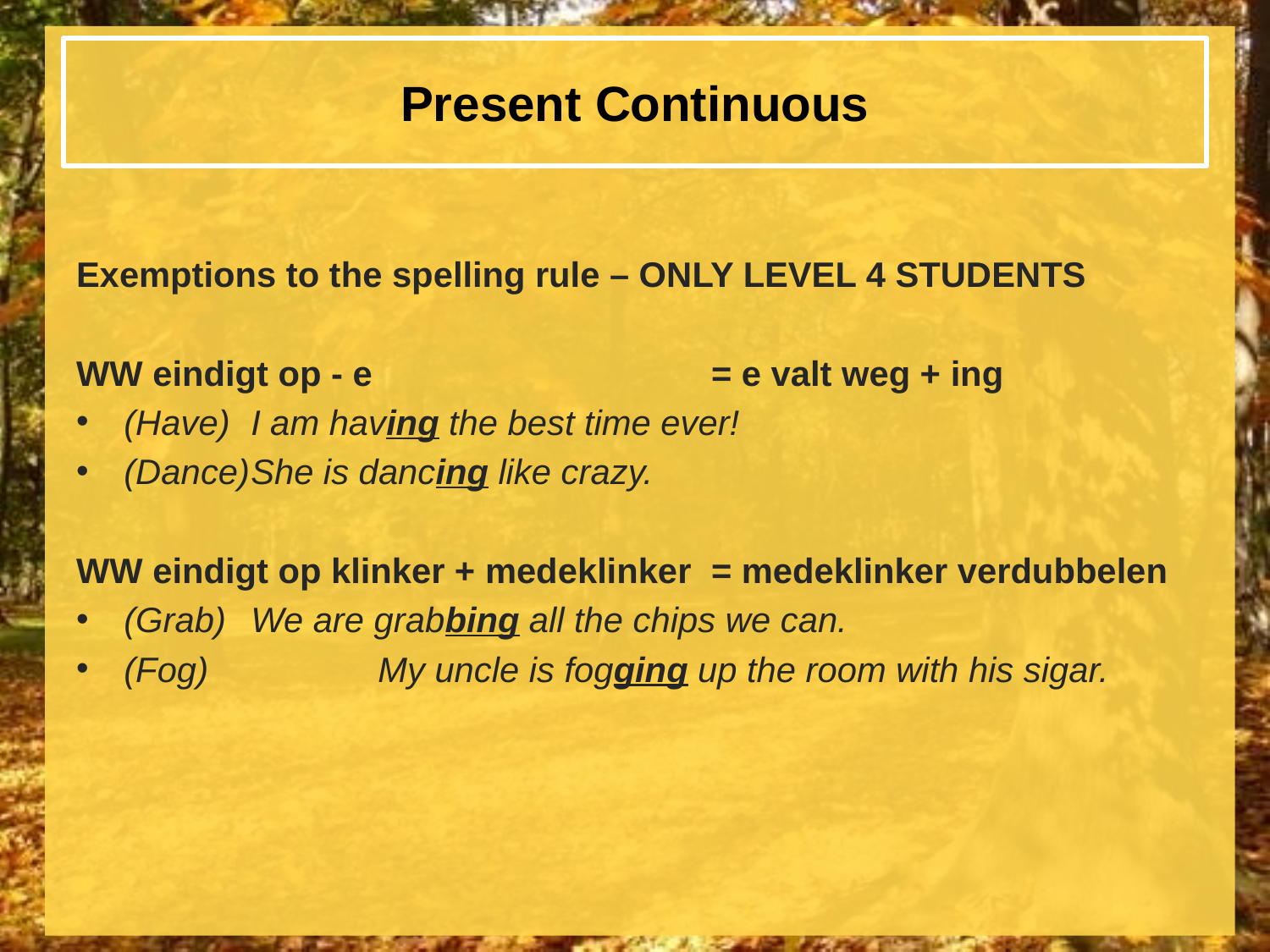

# Present Continuous

Exemptions to the spelling rule – ONLY LEVEL 4 STUDENTS

WW eindigt op - e			= e valt weg + ing
(Have) 	I am having the best time ever!
(Dance)	She is dancing like crazy.

WW eindigt op klinker + medeklinker 	= medeklinker verdubbelen
(Grab)	We are grabbing all the chips we can.
(Fog)		My uncle is fogging up the room with his sigar.